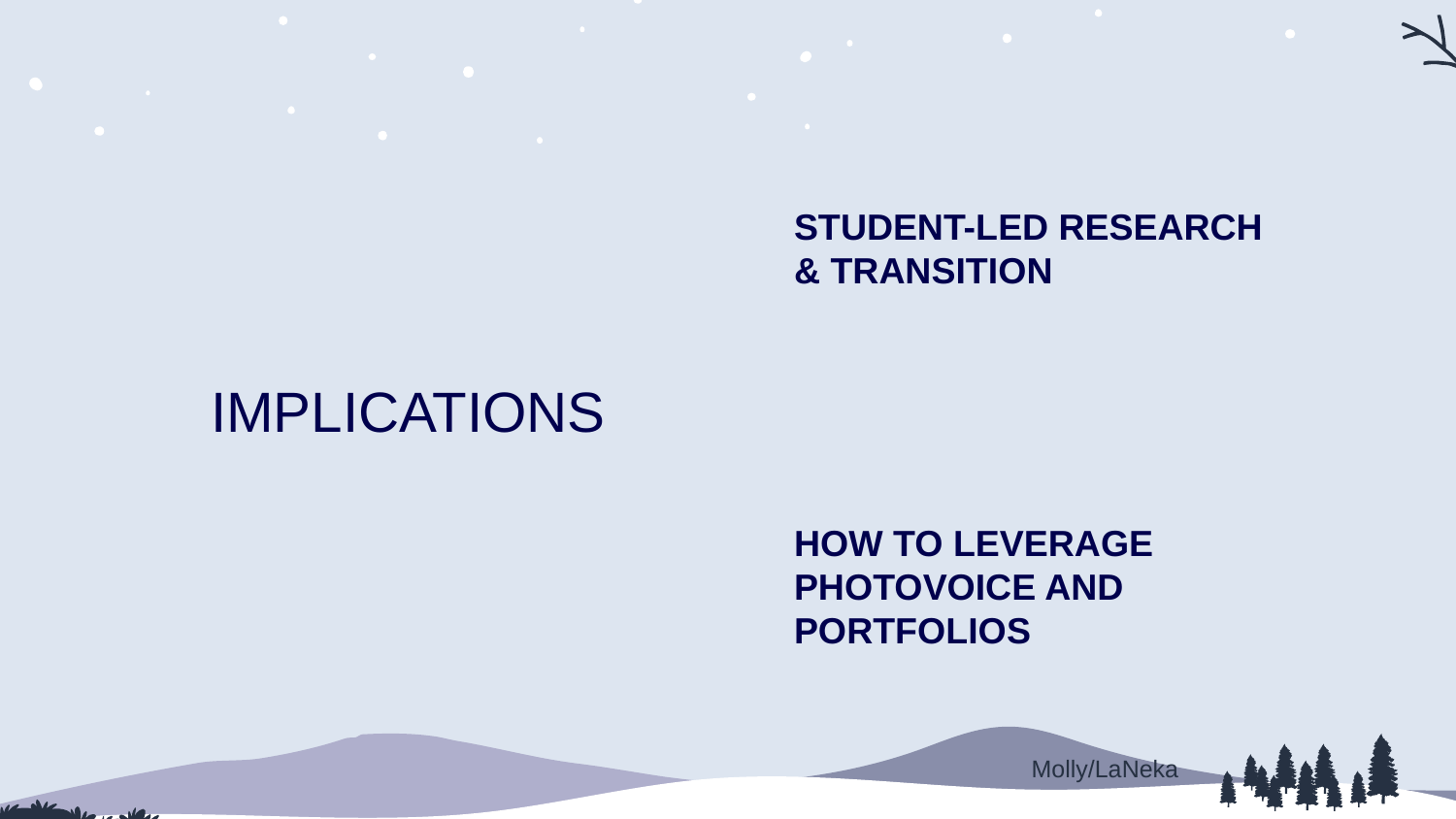

STUDENT-LED RESEARCH & TRANSITION
IMPLICATIONS
HOW TO LEVERAGE PHOTOVOICE AND PORTFOLIOS
Molly/LaNeka